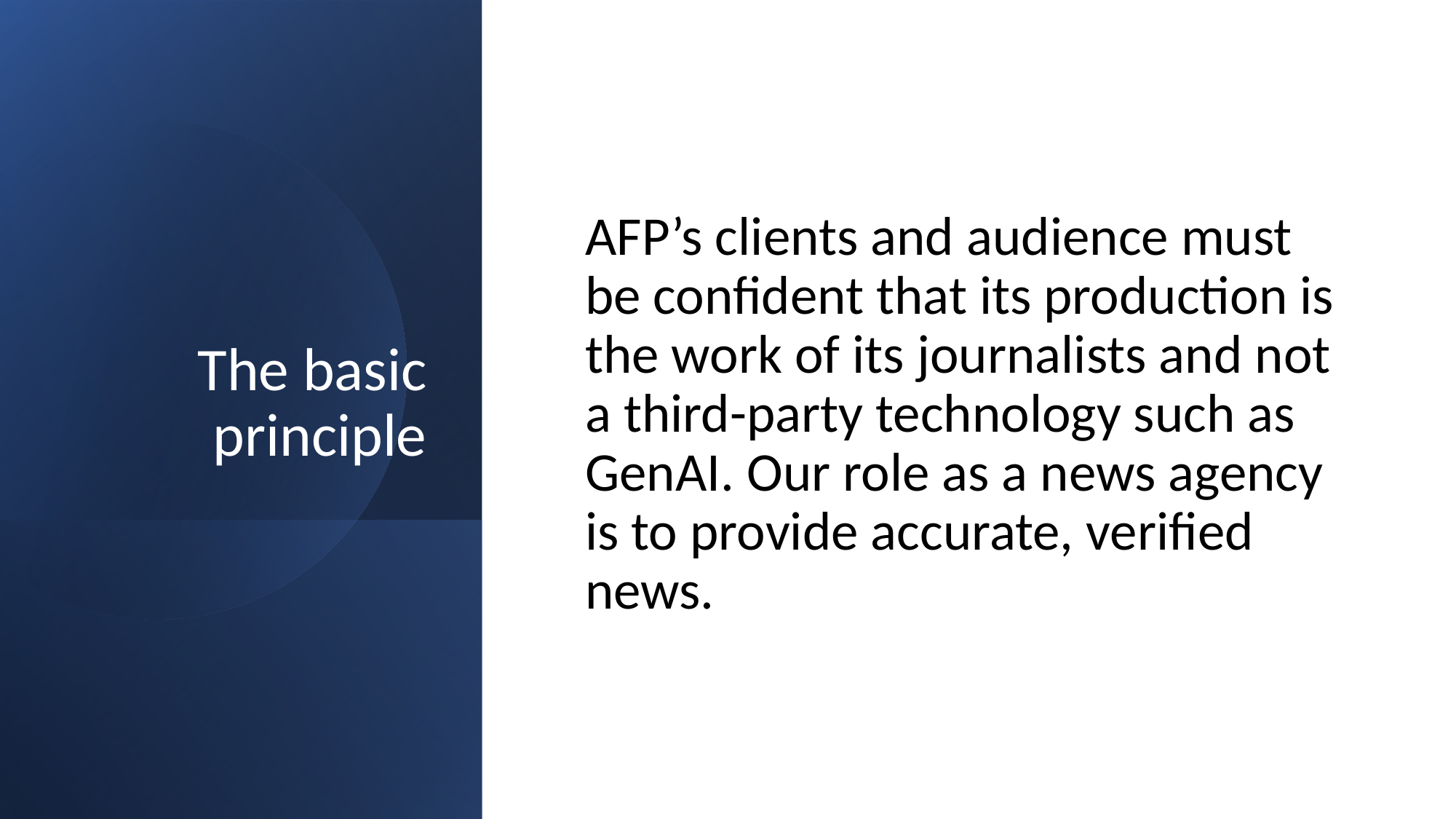

# The basic principle
AFP’s clients and audience must be confident that its production is the work of its journalists and not a third-party technology such as GenAI. Our role as a news agency is to provide accurate, verified news.